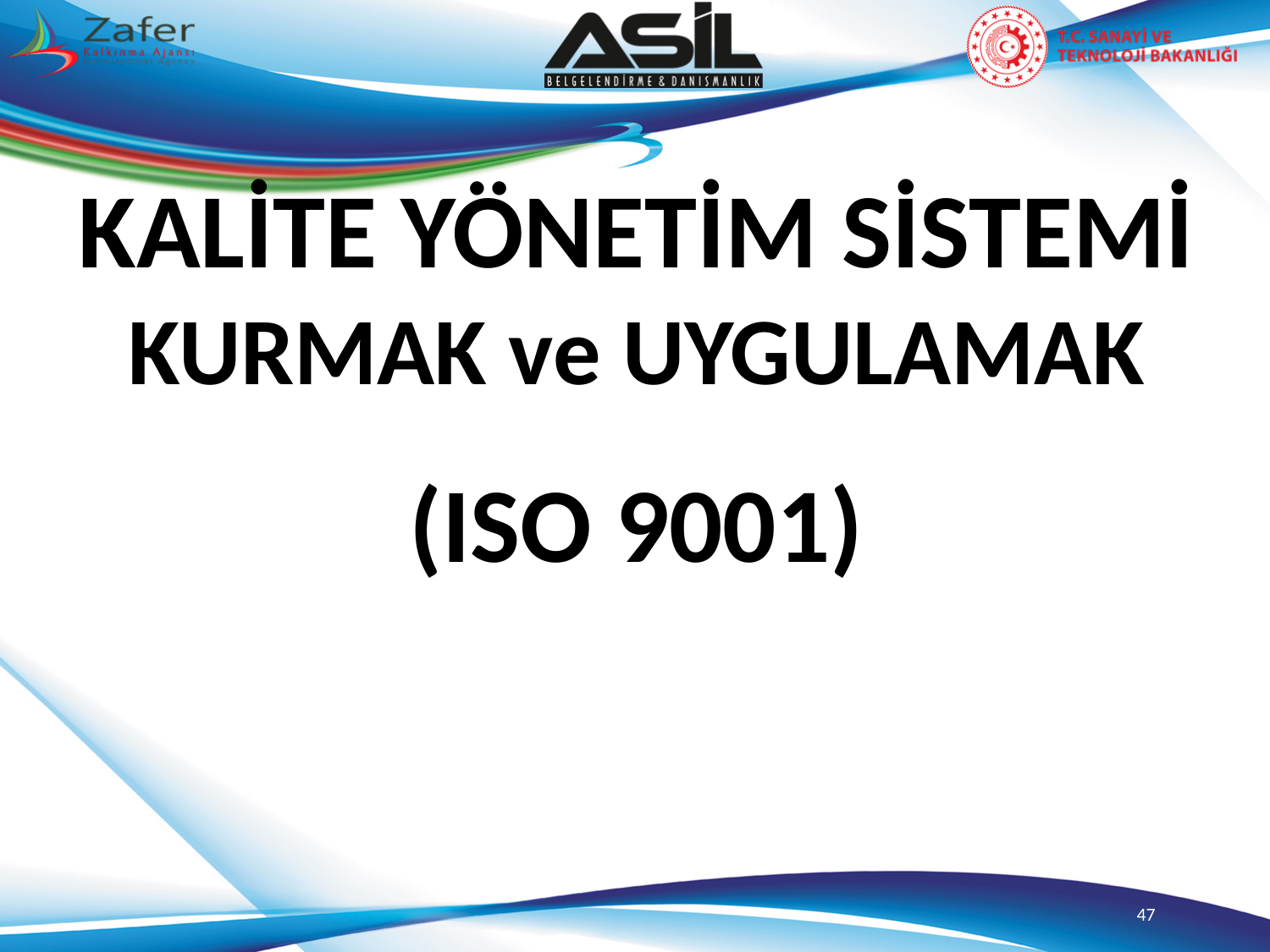

KALİTE YÖNETİM SİSTEMİ KURMAK ve UYGULAMAK
(ISO 9001)
47